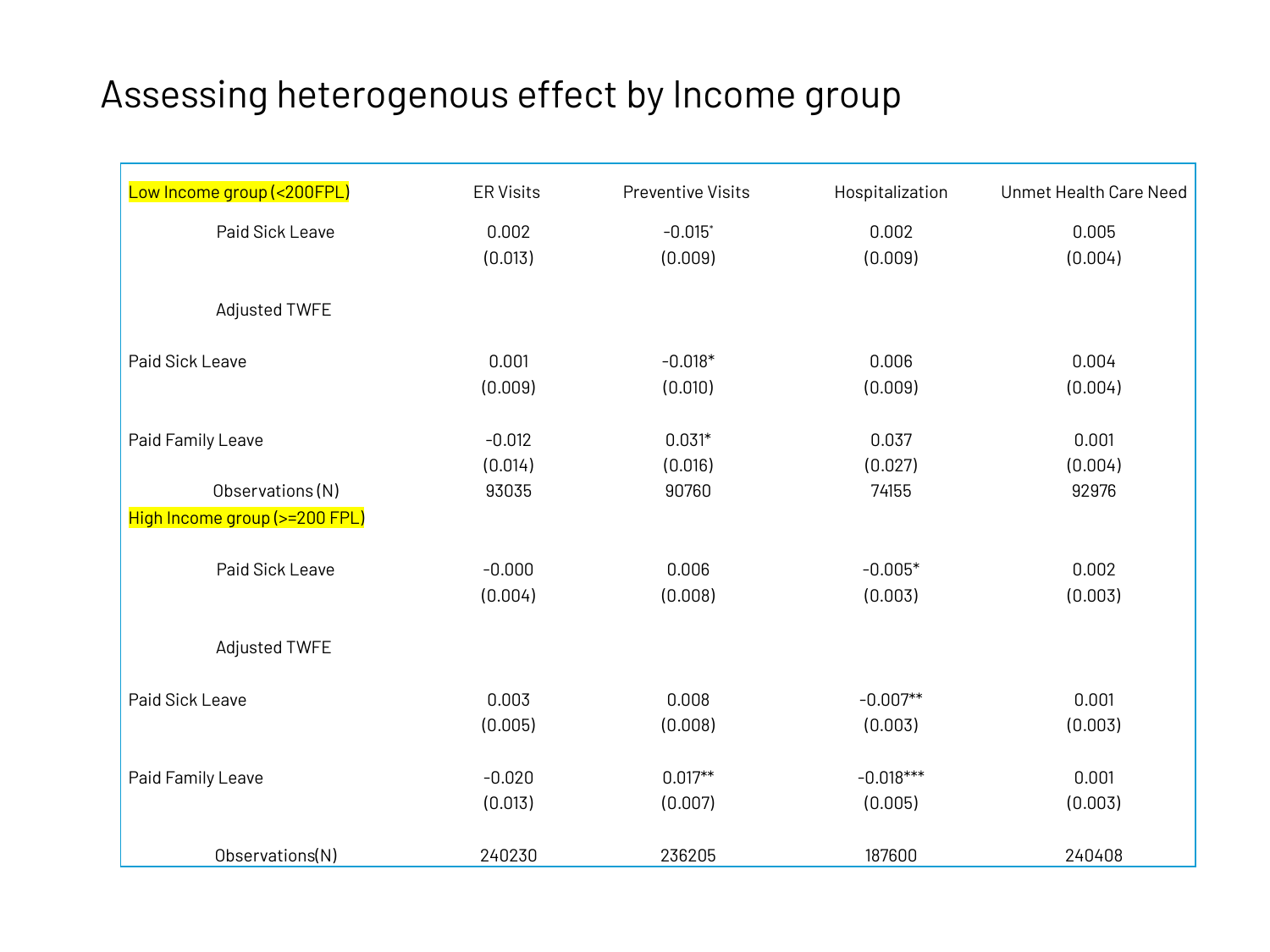

# Assessing heterogenous effect by Income group
| Low Income group (<200FPL) | ER Visits | Preventive Visits | Hospitalization | Unmet Health Care Need |
| --- | --- | --- | --- | --- |
| Paid Sick Leave | 0.002 | -0.015\* | 0.002 | 0.005 |
|  | (0.013) | (0.009) | (0.009) | (0.004) |
|  |  |  |  |  |
| Adjusted TWFE |  |  |  |  |
|  |  |  |  |  |
| Paid Sick Leave | 0.001 | -0.018\* | 0.006 | 0.004 |
|  | (0.009) | (0.010) | (0.009) | (0.004) |
|  |  |  |  |  |
| Paid Family Leave | -0.012 | 0.031\* | 0.037 | 0.001 |
|  | (0.014) | (0.016) | (0.027) | (0.004) |
| Observations (N) | 93035 | 90760 | 74155 | 92976 |
| High Income group (>=200 FPL) |  |  |  |  |
|  |  |  |  |  |
| Paid Sick Leave | -0.000 | 0.006 | -0.005\* | 0.002 |
|  | (0.004) | (0.008) | (0.003) | (0.003) |
|  |  |  |  |  |
| Adjusted TWFE |  |  |  |  |
|  |  |  |  |  |
| Paid Sick Leave | 0.003 | 0.008 | -0.007\*\* | 0.001 |
|  | (0.005) | (0.008) | (0.003) | (0.003) |
|  |  |  |  |  |
| Paid Family Leave | -0.020 | 0.017\*\* | -0.018\*\*\* | 0.001 |
|  | (0.013) | (0.007) | (0.005) | (0.003) |
|  |  |  |  |  |
| Observations(N) | 240230 | 236205 | 187600 | 240408 |